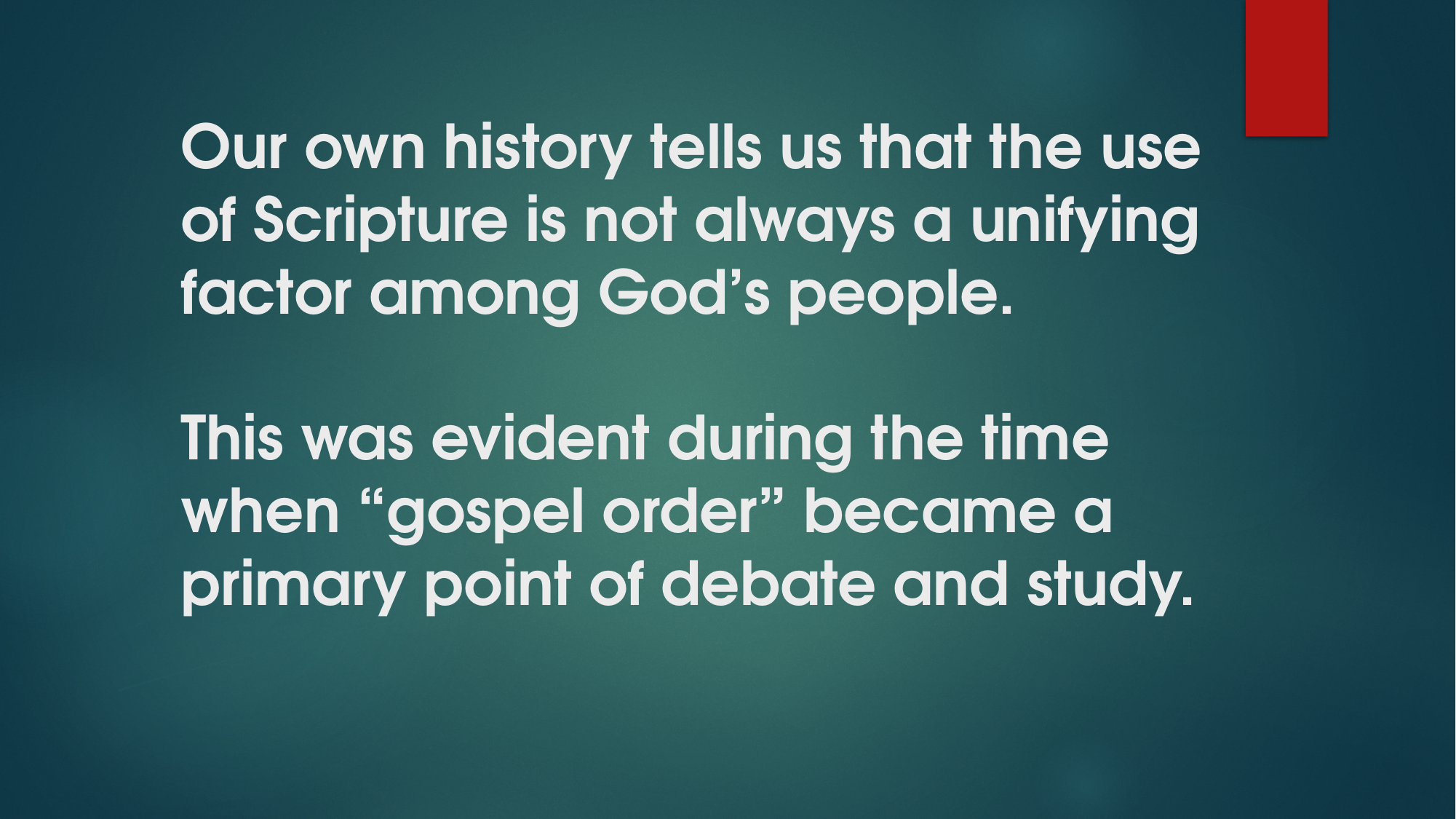

# Our own history tells us that the use of Scripture is not always a unifying factor among God’s people. This was evident during the time when “gospel order” became a primary point of debate and study.